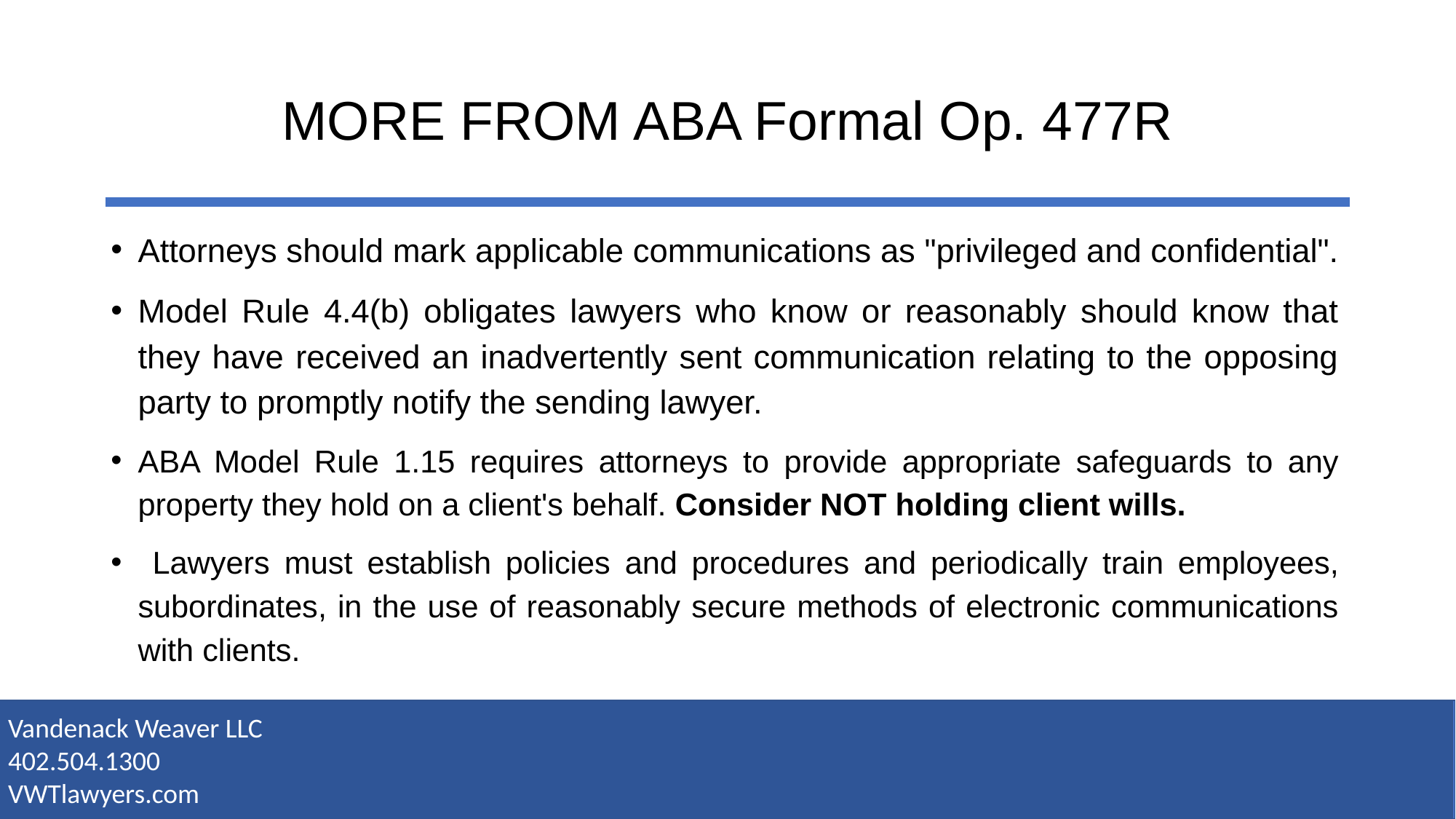

# MORE FROM ABA Formal Op. 477R
Attorneys should mark applicable communications as "privileged and confidential".
Model Rule 4.4(b) obligates lawyers who know or reasonably should know that they have received an inadvertently sent communication relating to the opposing party to promptly notify the sending lawyer.
ABA Model Rule 1.15 requires attorneys to provide appropriate safeguards to any property they hold on a client's behalf. Consider NOT holding client wills.
 Lawyers must establish policies and procedures and periodically train employees, subordinates, in the use of reasonably secure methods of electronic communications with clients.
Vandenack Weaver LLC
402.504.1300
VWTlawyers.com